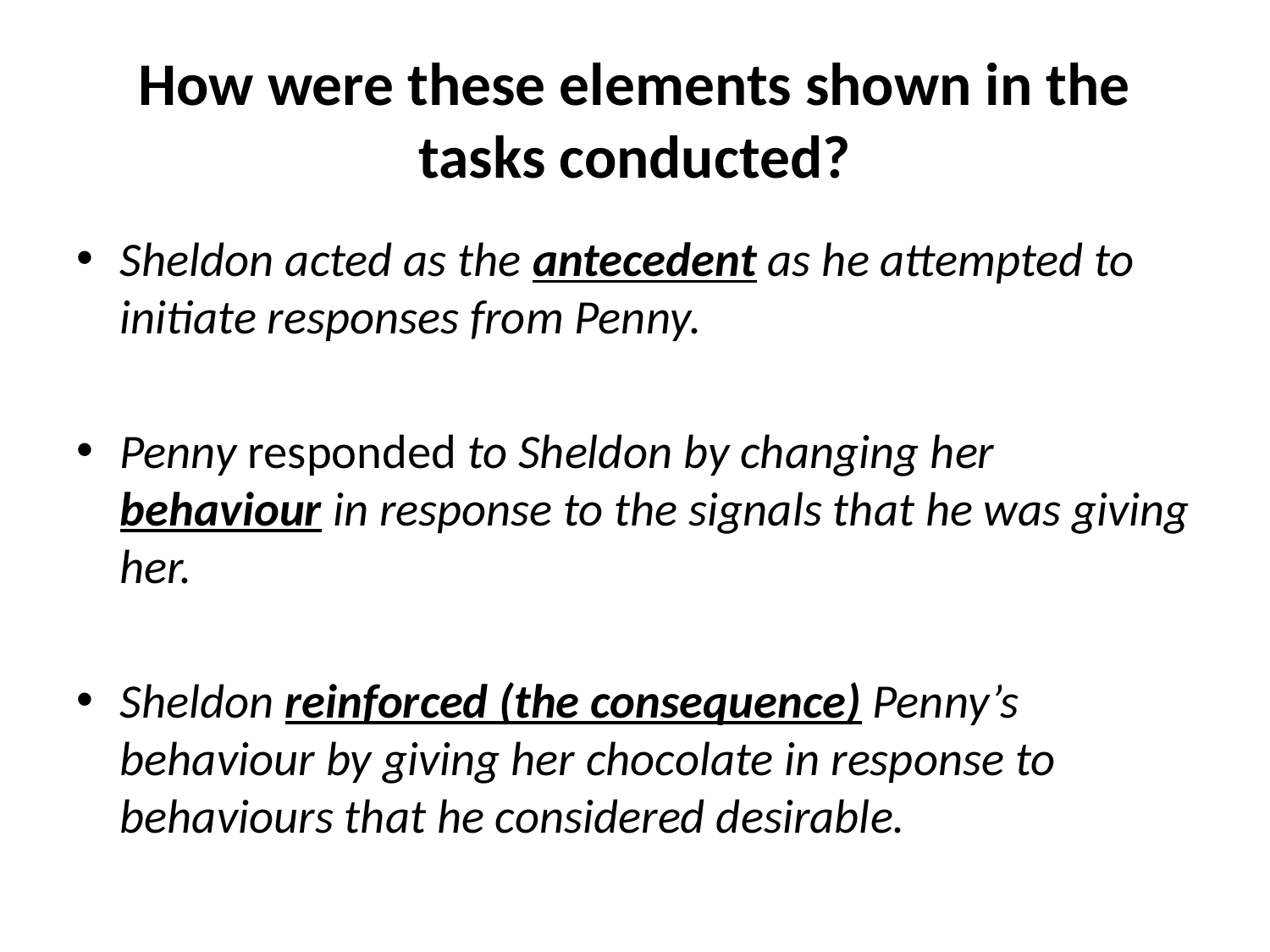

# How were these elements shown in the tasks conducted?
Sheldon acted as the antecedent as he attempted to initiate responses from Penny.

Penny responded to Sheldon by changing her behaviour in response to the signals that he was giving her.

Sheldon reinforced (the consequence) Penny’s behaviour by giving her chocolate in response to behaviours that he considered desirable.